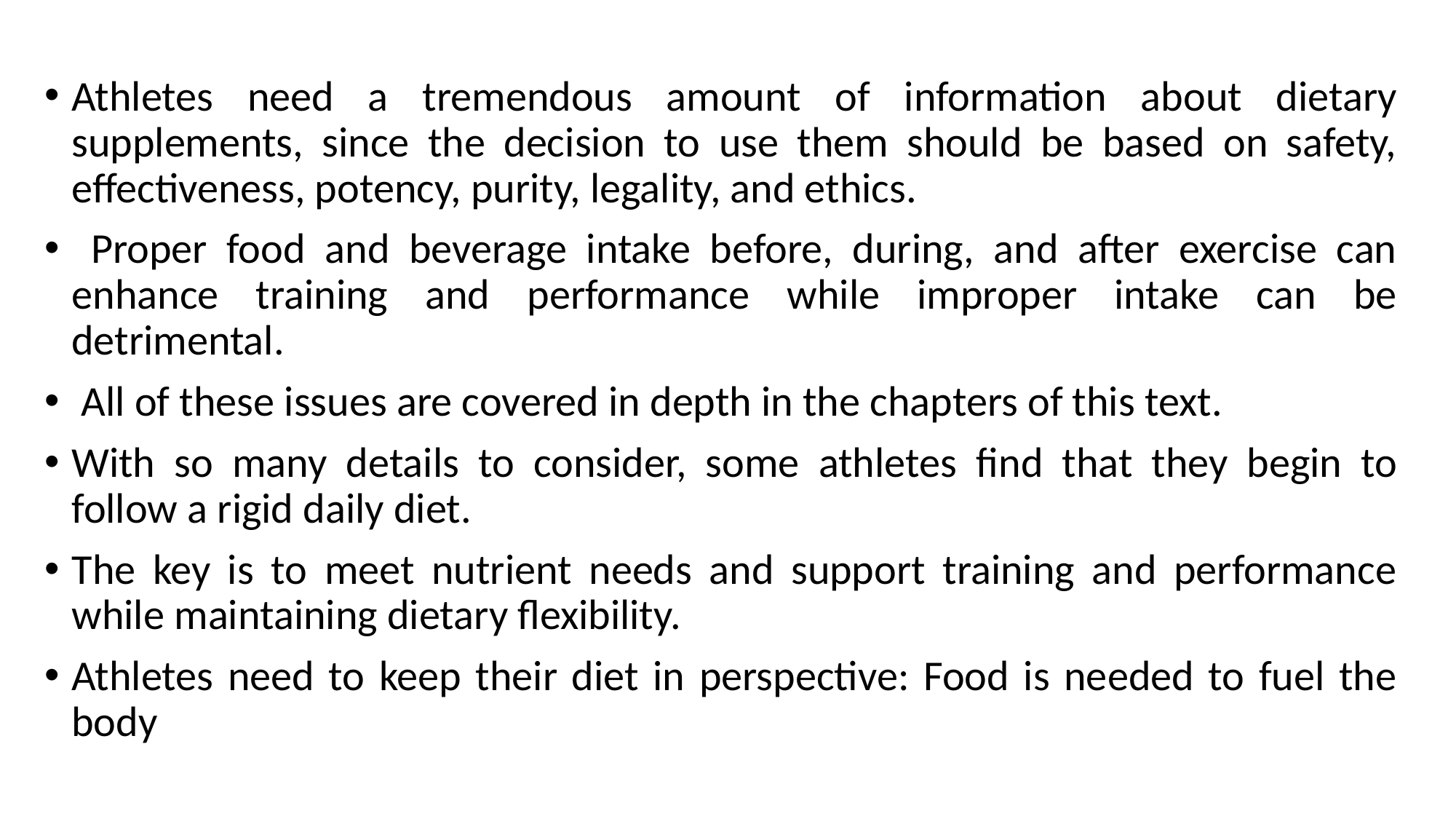

Athletes need a tremendous amount of information about dietary supplements, since the decision to use them should be based on safety, effectiveness, potency, purity, legality, and ethics.
 Proper food and beverage intake before, during, and after exercise can enhance training and performance while improper intake can be detrimental.
 All of these issues are covered in depth in the chapters of this text.
With so many details to consider, some athletes ﬁnd that they begin to follow a rigid daily diet.
The key is to meet nutrient needs and support training and performance while maintaining dietary ﬂexibility.
Athletes need to keep their diet in perspective: Food is needed to fuel the body